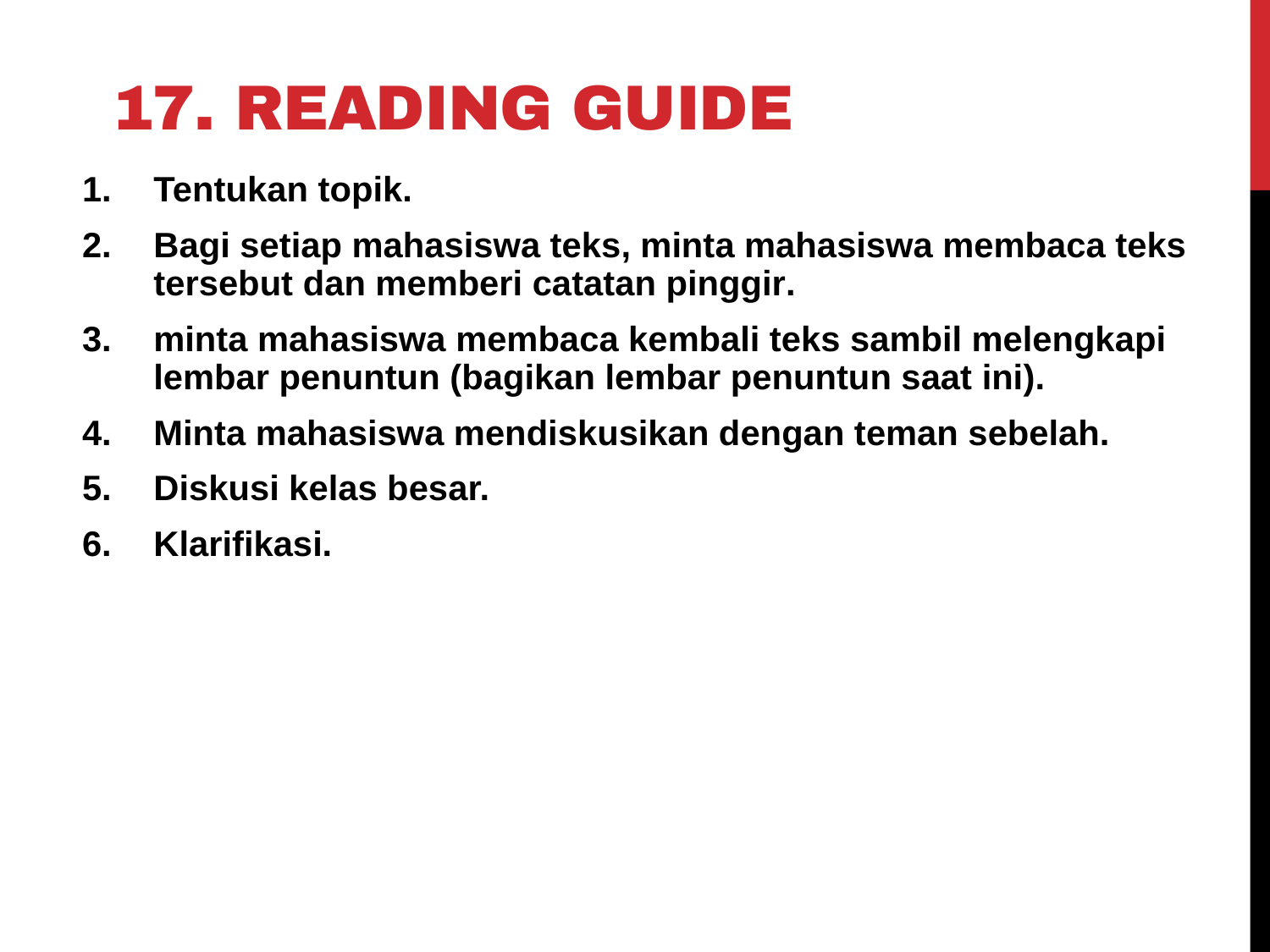

# 17. Reading Guide
Tentukan topik.
Bagi setiap mahasiswa teks, minta mahasiswa membaca teks tersebut dan memberi catatan pinggir.
minta mahasiswa membaca kembali teks sambil melengkapi lembar penuntun (bagikan lembar penuntun saat ini).
Minta mahasiswa mendiskusikan dengan teman sebelah.
Diskusi kelas besar.
Klarifikasi.